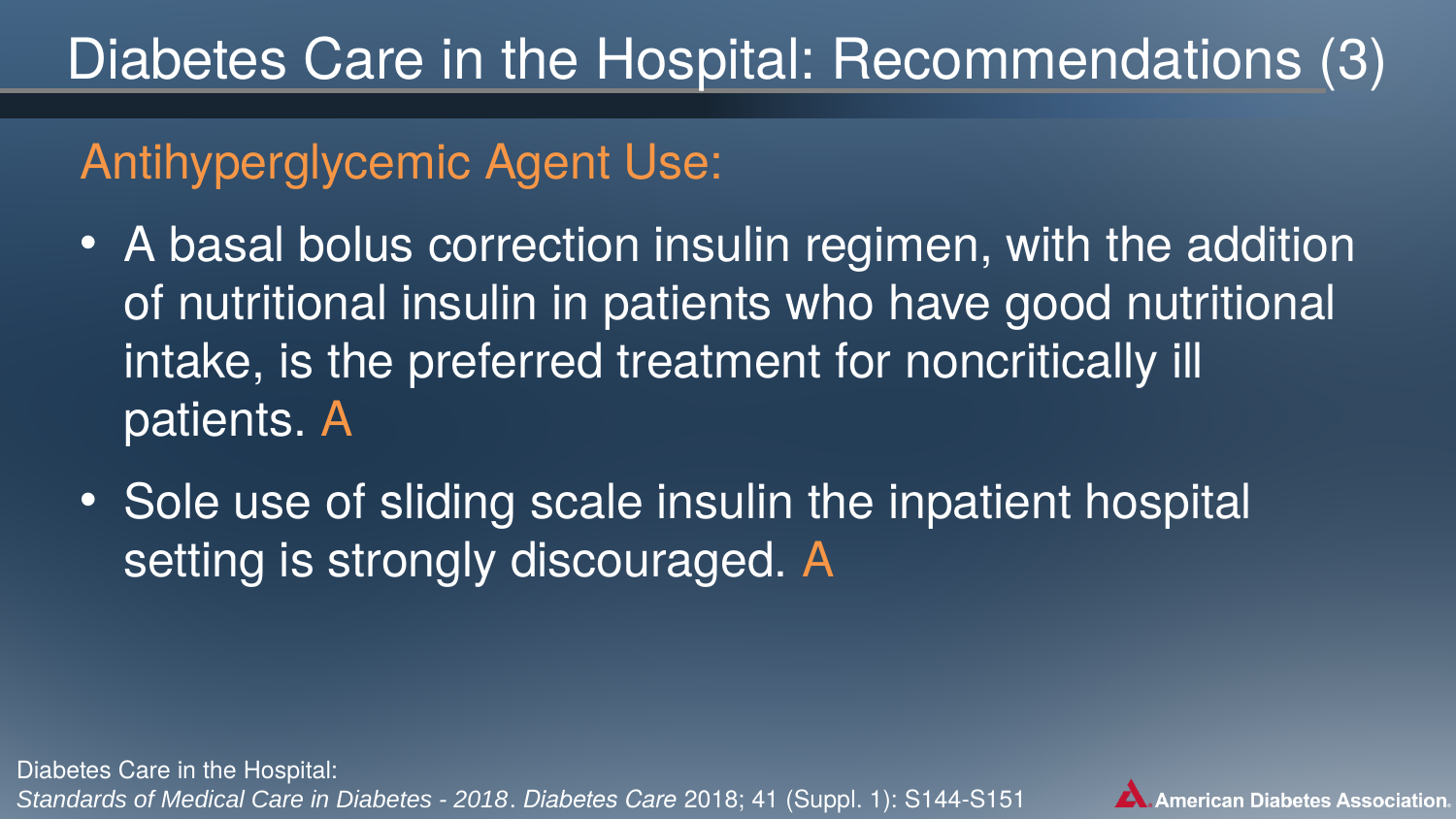

# Diabetes Care in the Hospital: Recommendations (3)
Antihyperglycemic Agent Use:
A basal bolus correction insulin regimen, with the addition of nutritional insulin in patients who have good nutritional intake, is the preferred treatment for noncritically ill patients. A
Sole use of sliding scale insulin the inpatient hospital setting is strongly discouraged. A
Diabetes Care in the Hospital:
Standards of Medical Care in Diabetes - 2018. Diabetes Care 2018; 41 (Suppl. 1): S144-S151